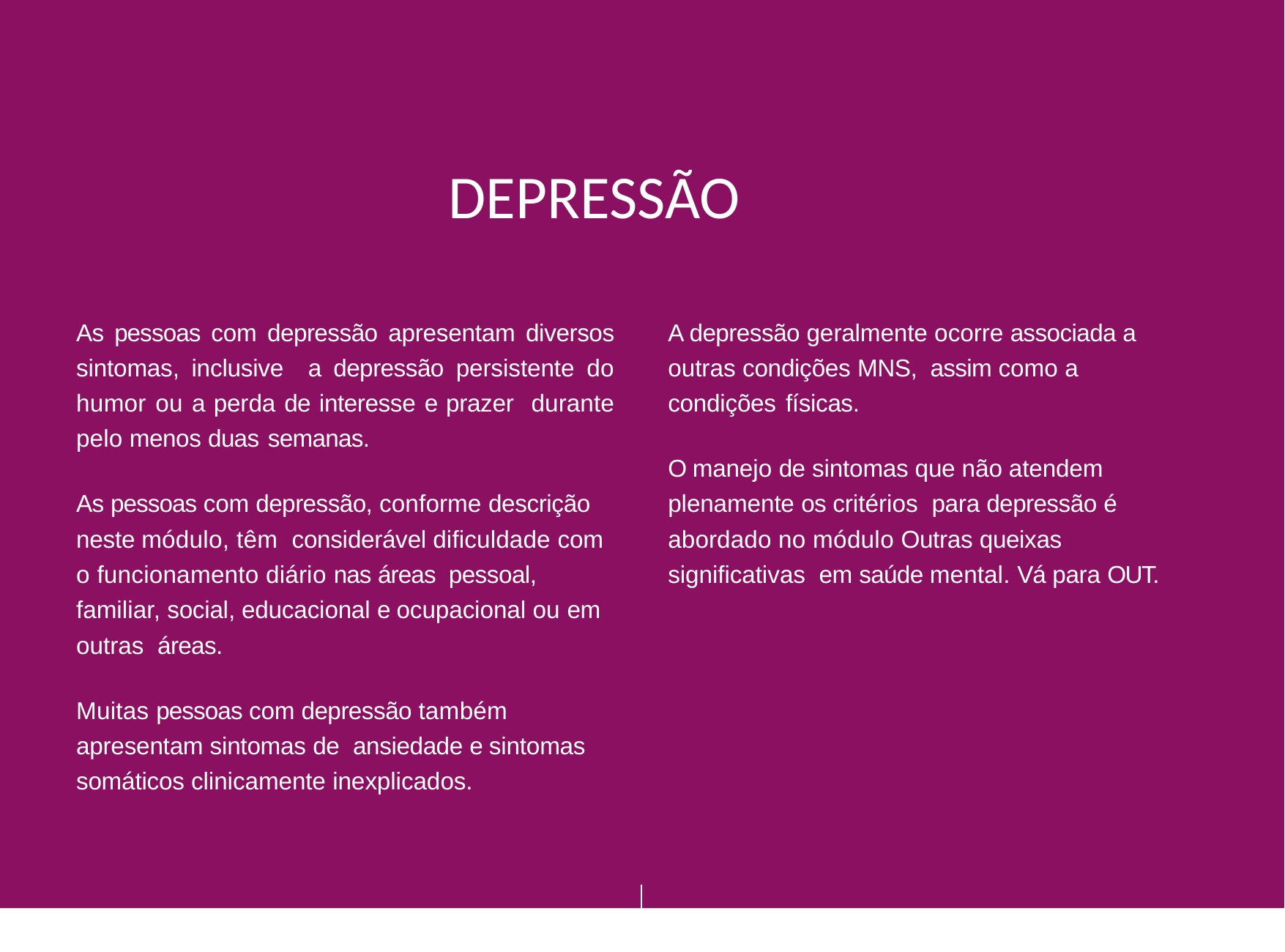

DEPRESSÃO
As pessoas com depressão apresentam diversos sintomas, inclusive  a depressão persistente do humor ou a perda de interesse e prazer  durante pelo menos duas semanas.

As pessoas com depressão, conforme descrição neste módulo, têm  considerável dificuldade com o funcionamento diário nas áreas  pessoal, familiar, social, educacional e ocupacional ou em outras  áreas.

Muitas pessoas com depressão também apresentam sintomas de  ansiedade e sintomas somáticos clinicamente inexplicados.
A depressão geralmente ocorre associada a outras condições MNS,  assim como a condições físicas.

O manejo de sintomas que não atendem plenamente os critérios  para depressão é abordado no módulo Outras queixas significativas  em saúde mental. Vá para OUT.